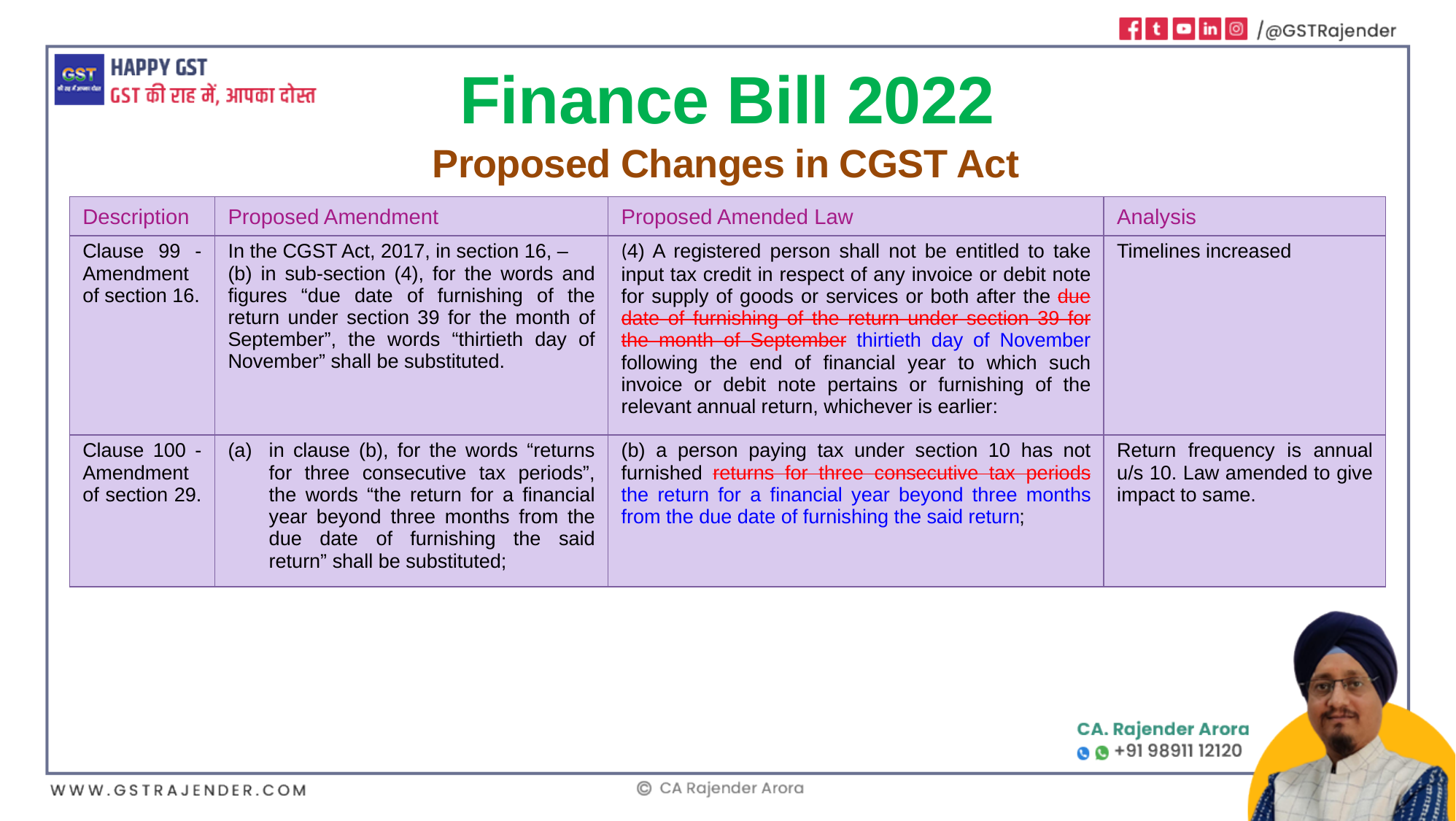

Finance Bill 2022
Proposed Changes in CGST Act

| Description | Proposed Amendment | Proposed Amended Law | Analysis |
| --- | --- | --- | --- |
| Clause 99 -Amendment of section 16. | In the CGST Act, 2017, in section 16, – (b) in sub-section (4), for the words and figures “due date of furnishing of the return under section 39 for the month of September”, the words “thirtieth day of November” shall be substituted. | (4) A registered person shall not be entitled to take input tax credit in respect of any invoice or debit note for supply of goods or services or both after the due date of furnishing of the return under section 39 for the month of September thirtieth day of November following the end of financial year to which such invoice or debit note pertains or furnishing of the relevant annual return, whichever is earlier: | Timelines increased |
| Clause 100 -Amendment of section 29. | in clause (b), for the words “returns for three consecutive tax periods”, the words “the return for a financial year beyond three months from the due date of furnishing the said return” shall be substituted; | (b) a person paying tax under section 10 has not furnished returns for three consecutive tax periods the return for a financial year beyond three months from the due date of furnishing the said return; | Return frequency is annual u/s 10. Law amended to give impact to same. |